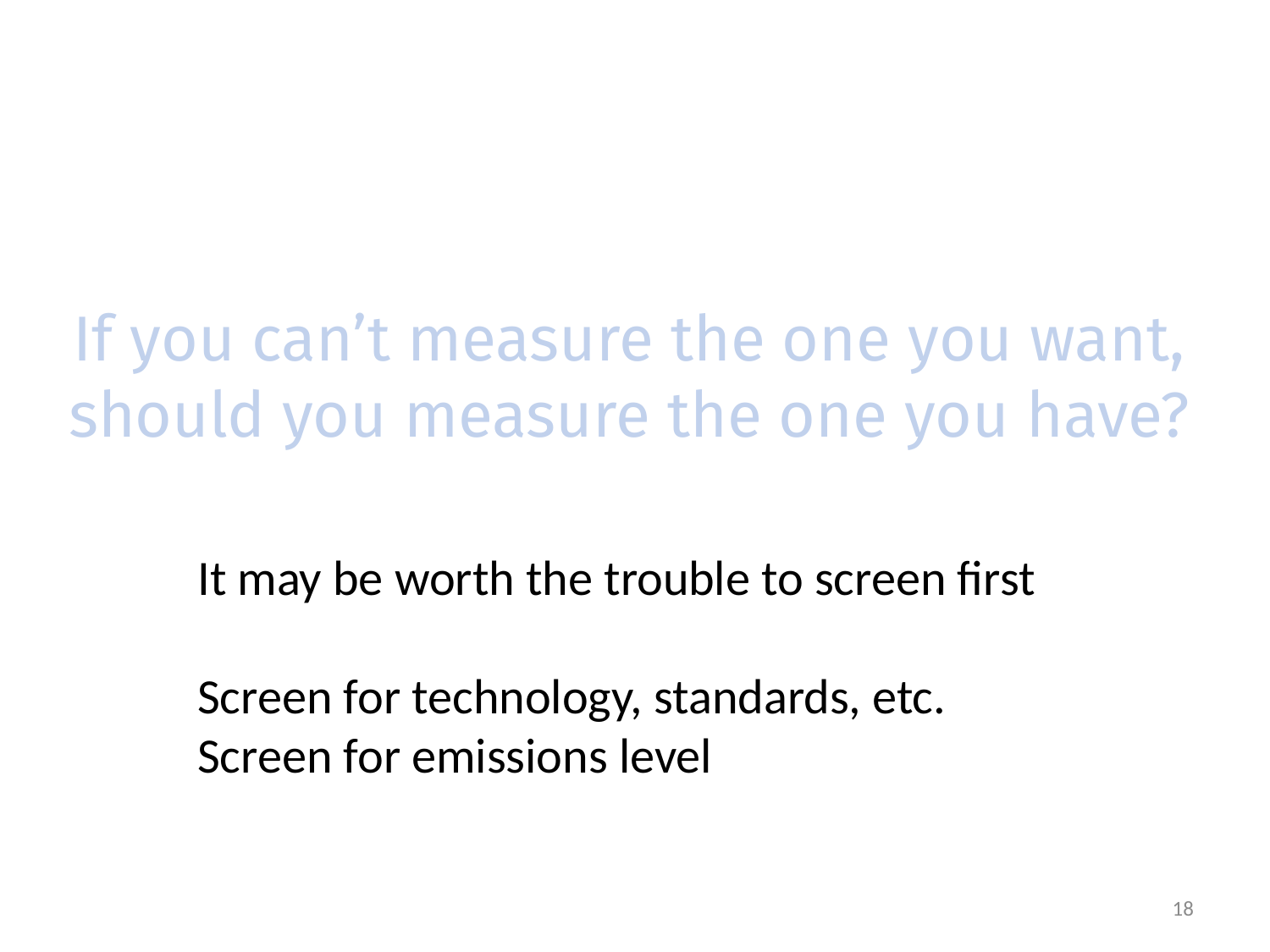

# If you can’t measure the one you want, should you measure the one you have?
It may be worth the trouble to screen first

Screen for technology, standards, etc.
Screen for emissions level
18